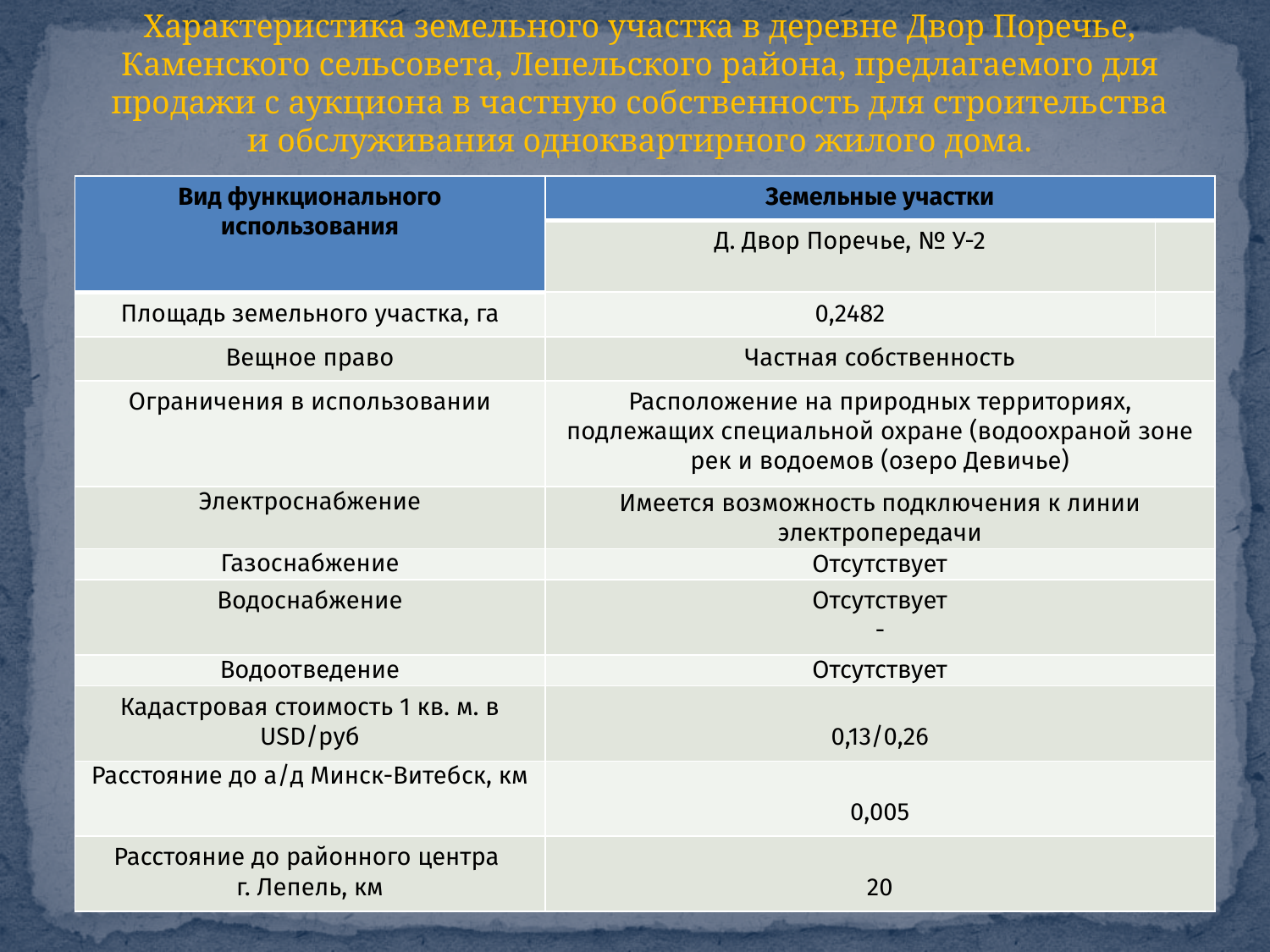

Характеристика земельного участка в деревне Двор Поречье, Каменского сельсовета, Лепельского района, предлагаемого для продажи с аукциона в частную собственность для строительства и обслуживания одноквартирного жилого дома.
| Вид функционального использования | Земельные участки |  |
| --- | --- | --- |
|  | Д. Двор Поречье, № У-2 |  |
| Площадь земельного участка, га | 0,2482 |  |
| Вещное право | Частная собственность |  |
| Ограничения в использовании | Расположение на природных территориях, подлежащих специальной охране (водоохраной зоне рек и водоемов (озеро Девичье) |  |
| Электроснабжение | Имеется возможность подключения к линии электропередачи |  |
| Газоснабжение | Отсутствует |  |
| Водоснабжение | Отсутствует - |  |
| Водоотведение | Отсутствует |  |
| Кадастровая стоимость 1 кв. м. в USD/руб | 0,13/0,26 |  |
| Расстояние до а/д Минск-Витебск, км | 0,005 |  |
| Расстояние до районного центра г. Лепель, км | 20 |  |